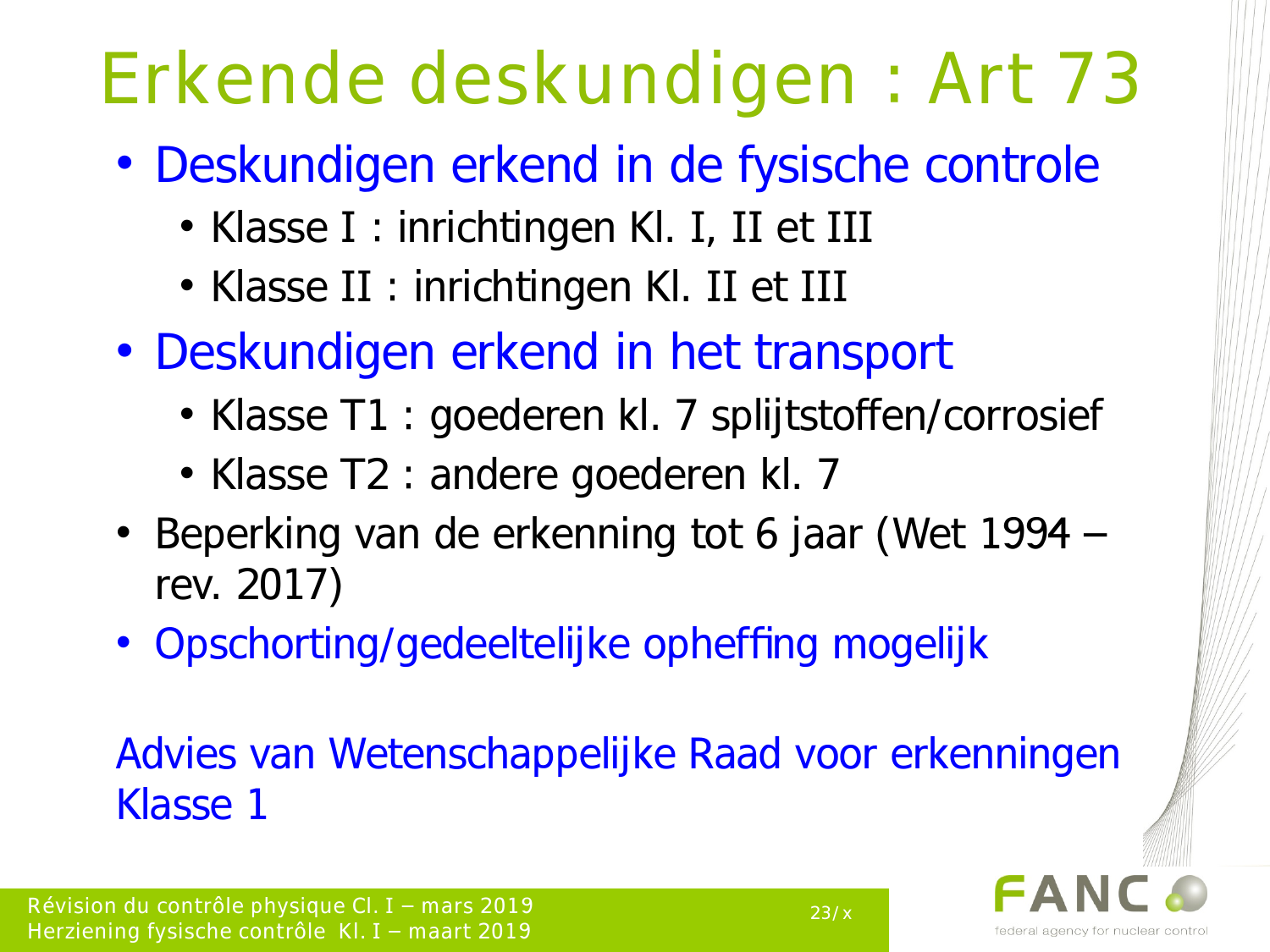

# Erkende deskundigen : Art 73
Deskundigen erkend in de fysische controle
Klasse I : inrichtingen Kl. I, II et III
Klasse II : inrichtingen Kl. II et III
Deskundigen erkend in het transport
Klasse T1 : goederen kl. 7 splijtstoffen/corrosief
Klasse T2 : andere goederen kl. 7
Beperking van de erkenning tot 6 jaar (Wet 1994 – rev. 2017)
Opschorting/gedeeltelijke opheffing mogelijk
Advies van Wetenschappelijke Raad voor erkenningen Klasse 1

Révision du contrôle physique Cl. I – mars 2019
Herziening fysische contrôle  Kl. I – maart 2019
23